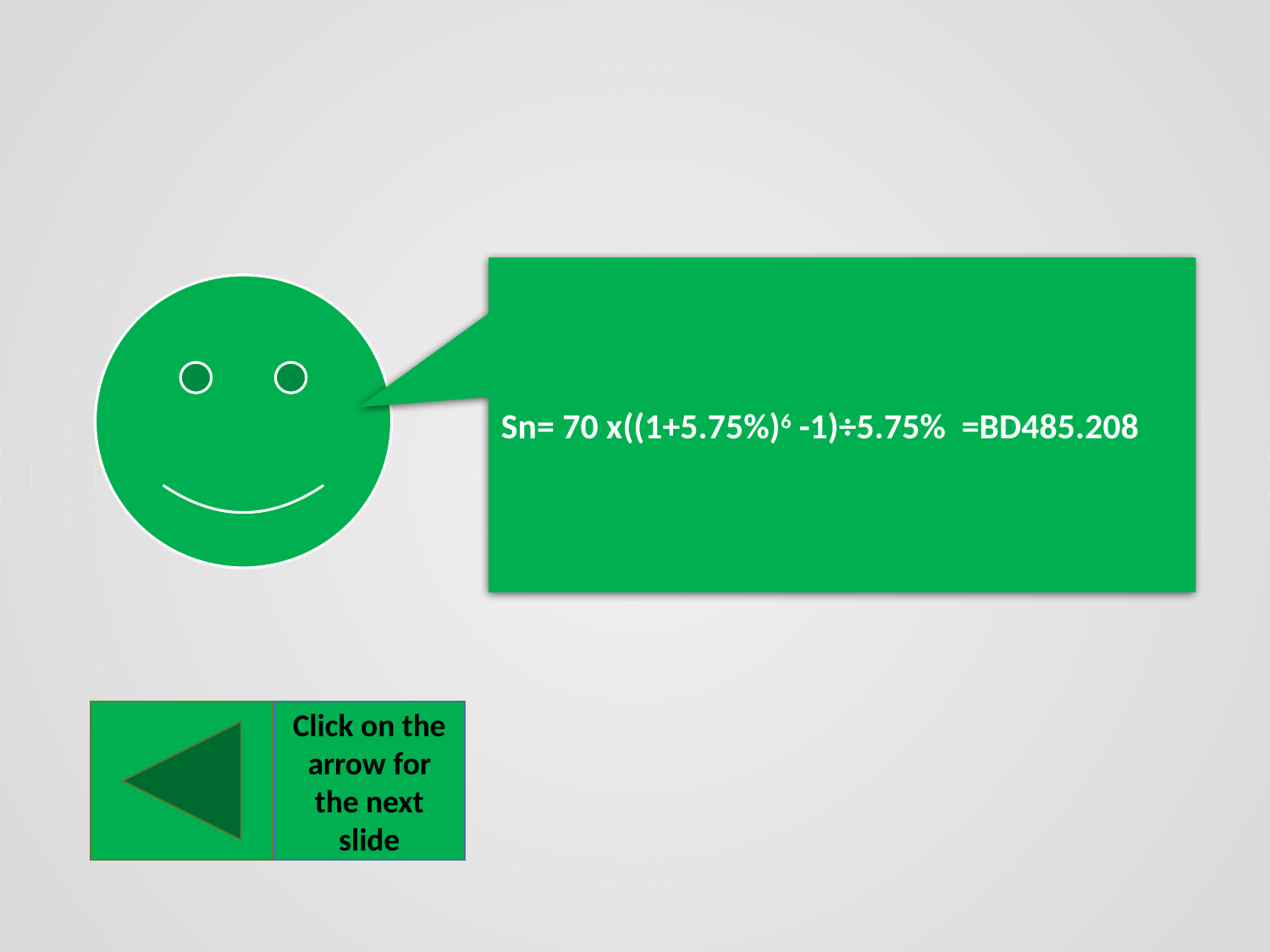

Sn= 70 x((1+5.75%)6 -1)÷5.75%  =BD485.208

Click on the arrow for the next slide